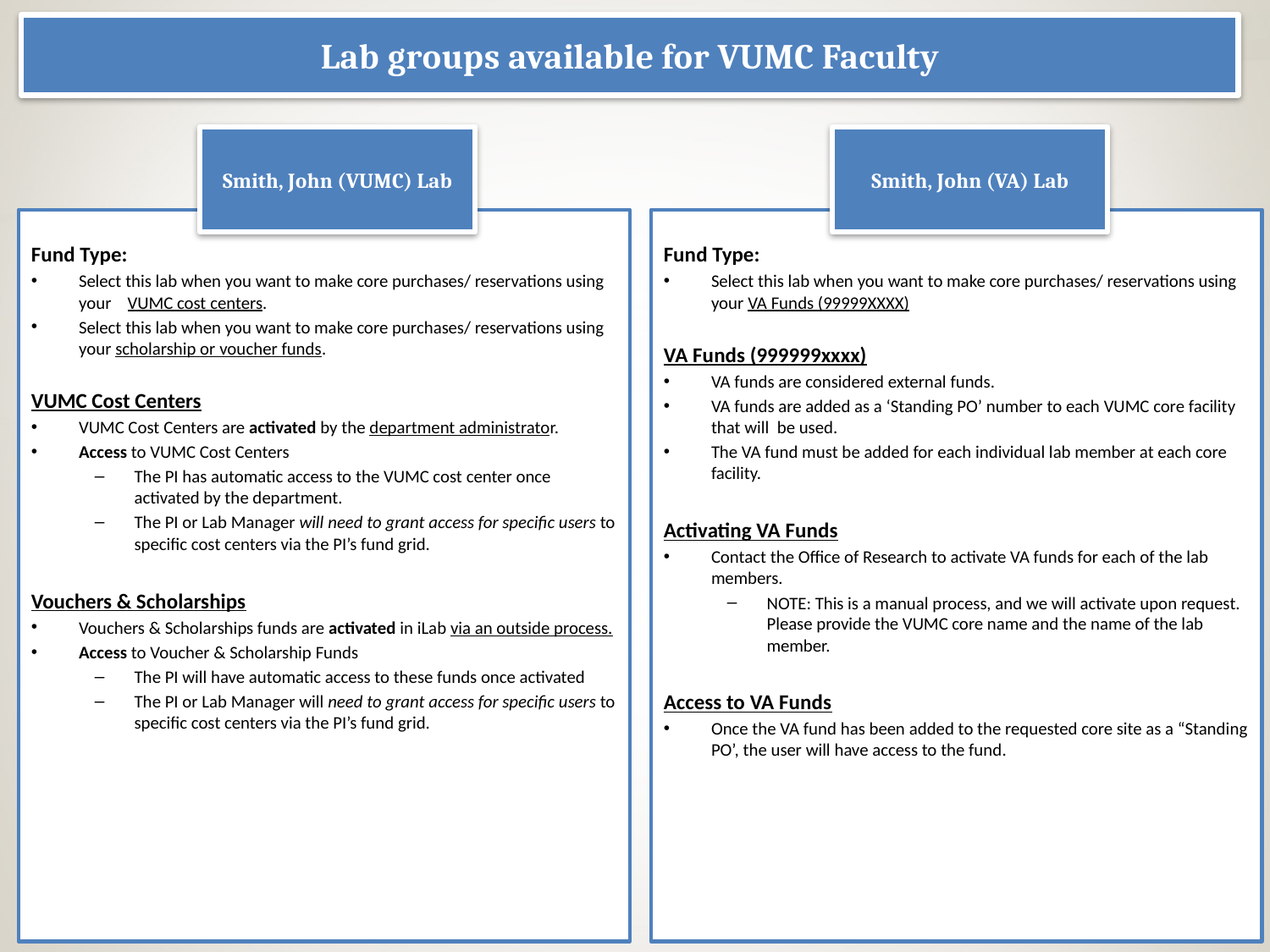

# Lab groups available for VUMC Faculty
Smith, John (VUMC) Lab

Fund Type:
Select this lab when you want to make core purchases/ reservations using your    VUMC cost centers.
Select this lab when you want to make core purchases/ reservations using your scholarship or voucher funds.

VUMC Cost Centers
VUMC Cost Centers are activated by the department administrator.
Access to VUMC Cost Centers
The PI has automatic access to the VUMC cost center once activated by the department.
The PI or Lab Manager will need to grant access for specific users to specific cost centers via the PI’s fund grid.

Vouchers & Scholarships
Vouchers & Scholarships funds are activated in iLab via an outside process.
Access to Voucher & Scholarship Funds
The PI will have automatic access to these funds once activated
The PI or Lab Manager will need to grant access for specific users to specific cost centers via the PI’s fund grid.
Smith, John (VA) Lab

Fund Type:
Select this lab when you want to make core purchases/ reservations using your VA Funds (99999XXXX)

VA Funds (999999xxxx)
VA funds are considered external funds.
VA funds are added as a ‘Standing PO’ number to each VUMC core facility that will  be used.
The VA fund must be added for each individual lab member at each core facility.

Activating VA Funds
Contact the Office of Research to activate VA funds for each of the lab members.
NOTE: This is a manual process, and we will activate upon request. Please provide the VUMC core name and the name of the lab member.

Access to VA Funds
Once the VA fund has been added to the requested core site as a “Standing PO’, the user will have access to the fund.